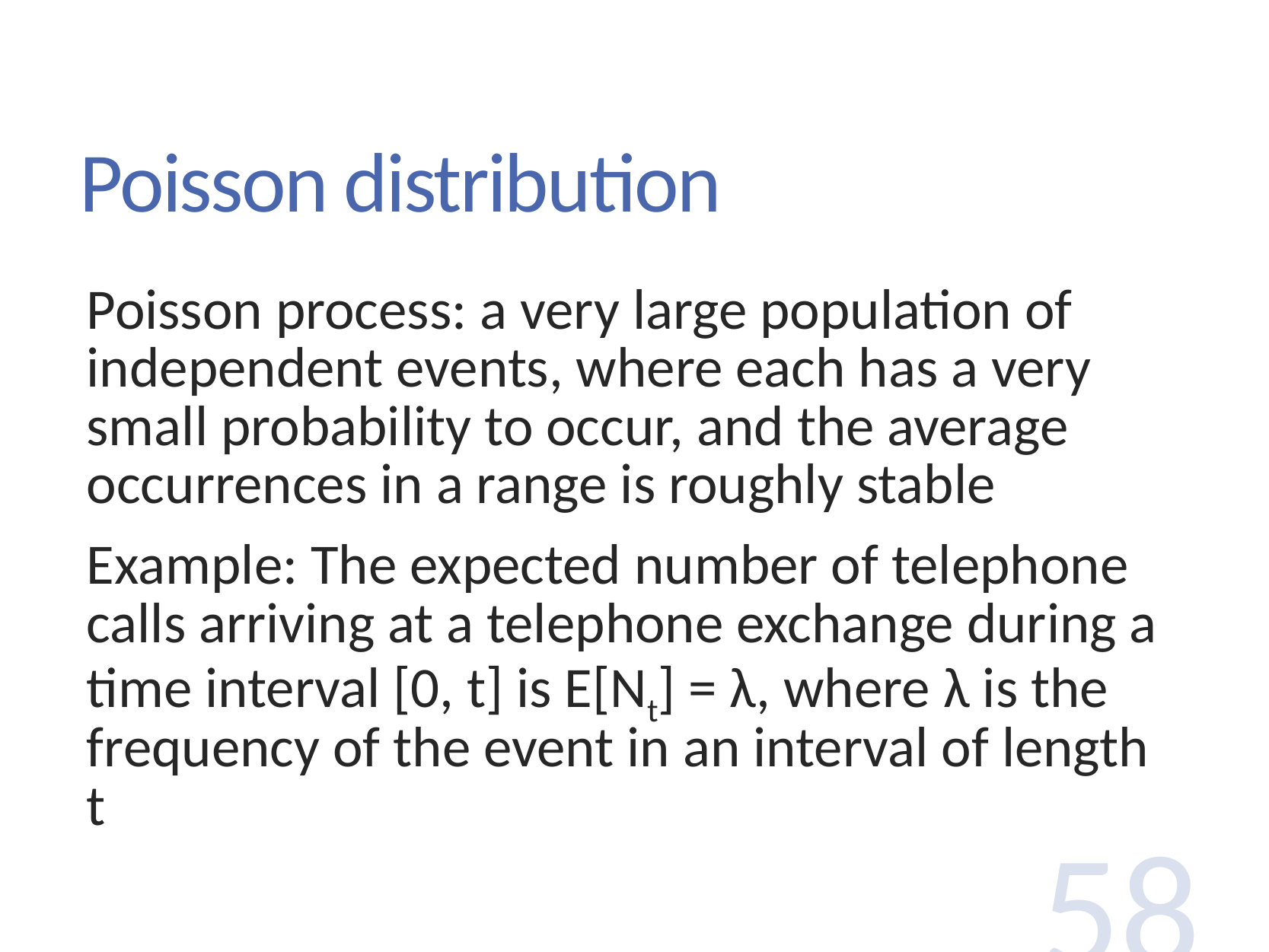

# Poisson distribution
Poisson process: a very large population of independent events, where each has a very small probability to occur, and the average occurrences in a range is roughly stable
Example: The expected number of telephone calls arriving at a telephone exchange during a time interval [0, t] is E[Nt] = λ, where λ is the frequency of the event in an interval of length t

58